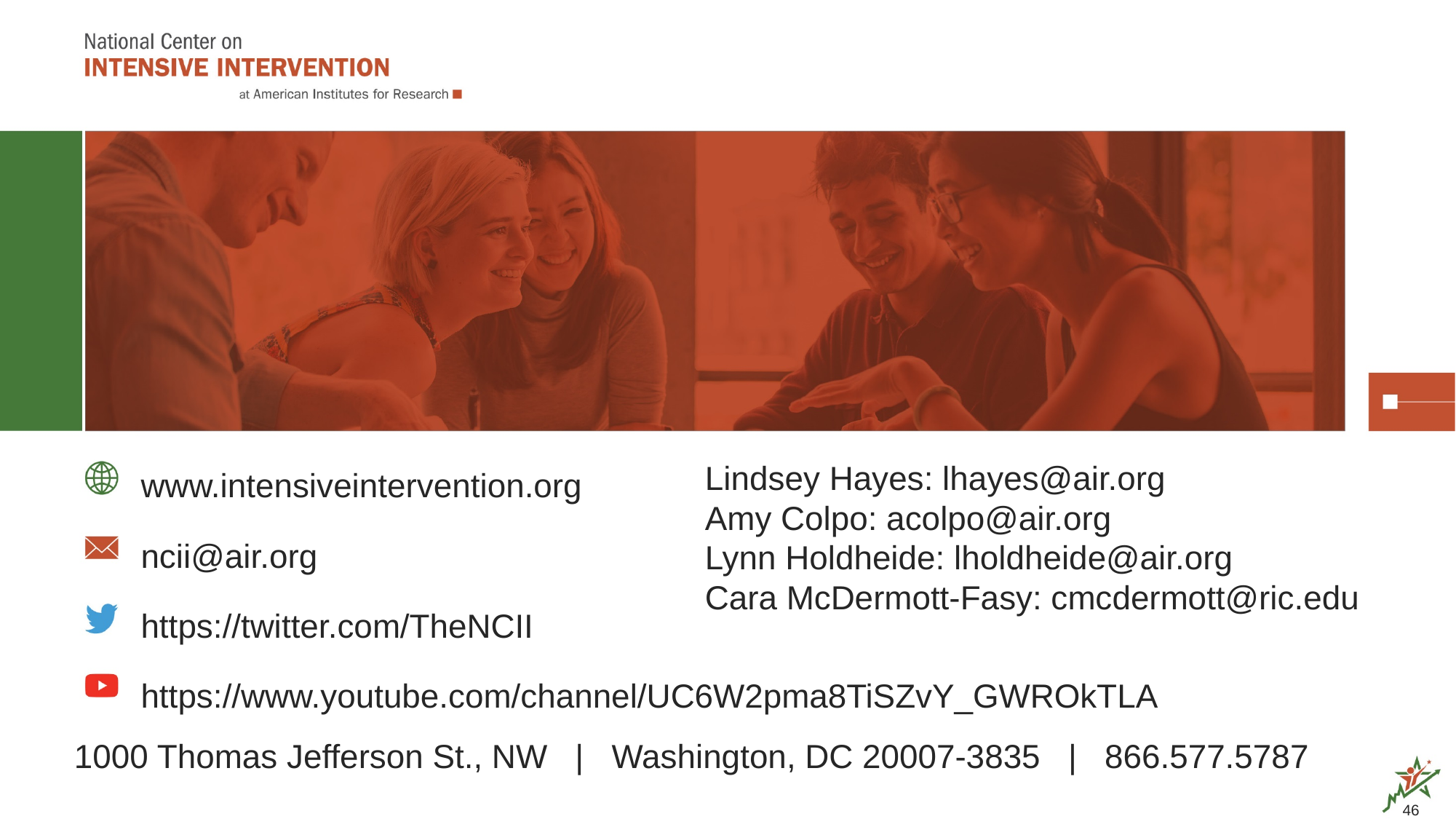

# Questions or COmments
Lindsey Hayes: lhayes@air.org
Amy Colpo: acolpo@air.org
Lynn Holdheide: lholdheide@air.org
Cara McDermott-Fasy: cmcdermott@ric.edu
46